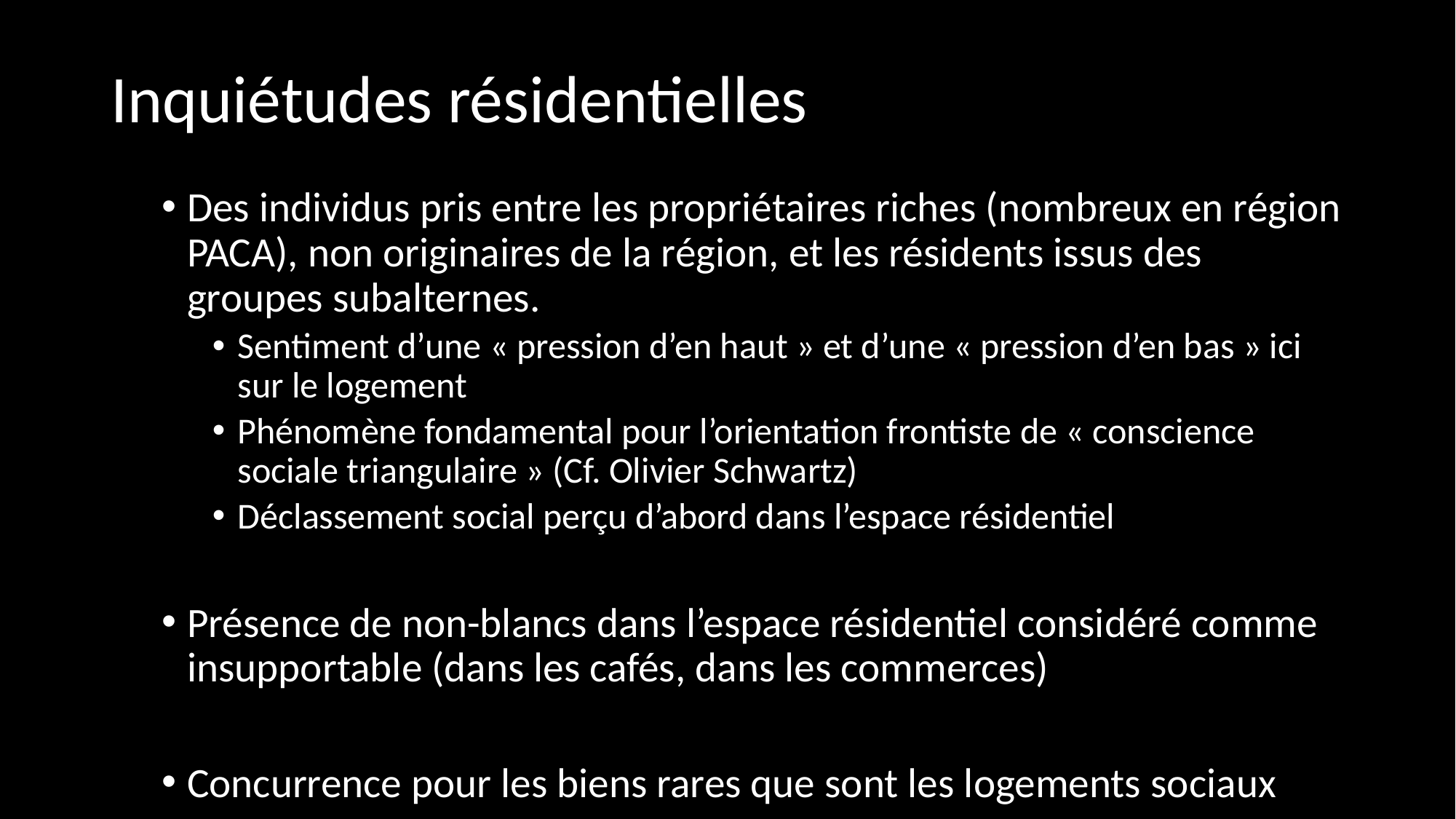

# Inquiétudes résidentielles
Des individus pris entre les propriétaires riches (nombreux en région PACA), non originaires de la région, et les résidents issus des groupes subalternes.
Sentiment d’une « pression d’en haut » et d’une « pression d’en bas » ici sur le logement
Phénomène fondamental pour l’orientation frontiste de « conscience sociale triangulaire » (Cf. Olivier Schwartz)
Déclassement social perçu d’abord dans l’espace résidentiel

Présence de non-blancs dans l’espace résidentiel considéré comme insupportable (dans les cafés, dans les commerces)

Concurrence pour les biens rares que sont les logements sociaux